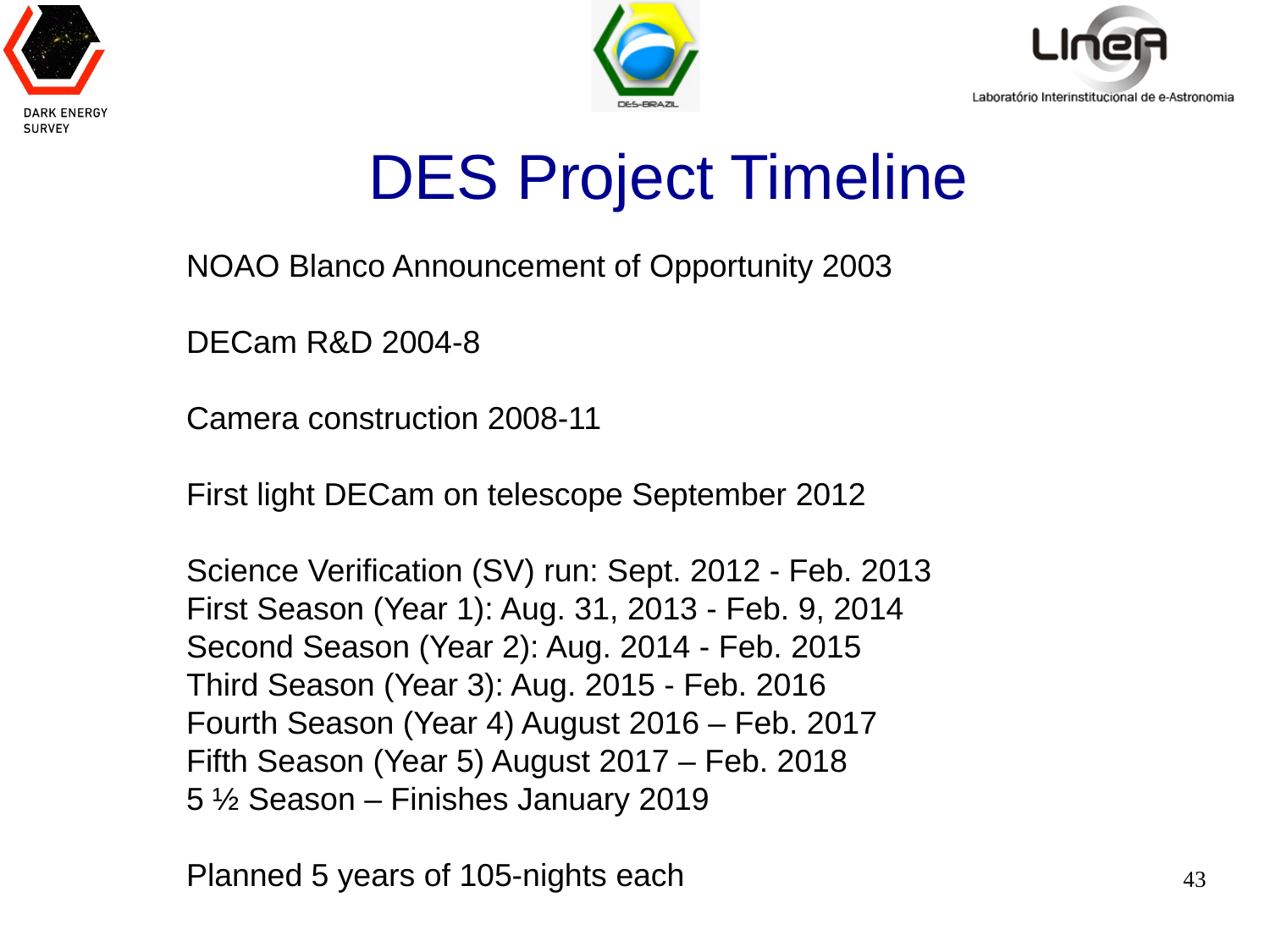

DES Project Timeline

NOAO Blanco Announcement of Opportunity 2003

DECam R&D 2004-8

Camera construction 2008-11

First light DECam on telescope September 2012

Science Verification (SV) run: Sept. 2012 - Feb. 2013
First Season (Year 1): Aug. 31, 2013 - Feb. 9, 2014
Second Season (Year 2): Aug. 2014 - Feb. 2015
Third Season (Year 3): Aug. 2015 - Feb. 2016
Fourth Season (Year 4) August 2016 – Feb. 2017
Fifth Season (Year 5) August 2017 – Feb. 2018
5 ½ Season – Finishes January 2019

Planned 5 years of 105-nights each
43